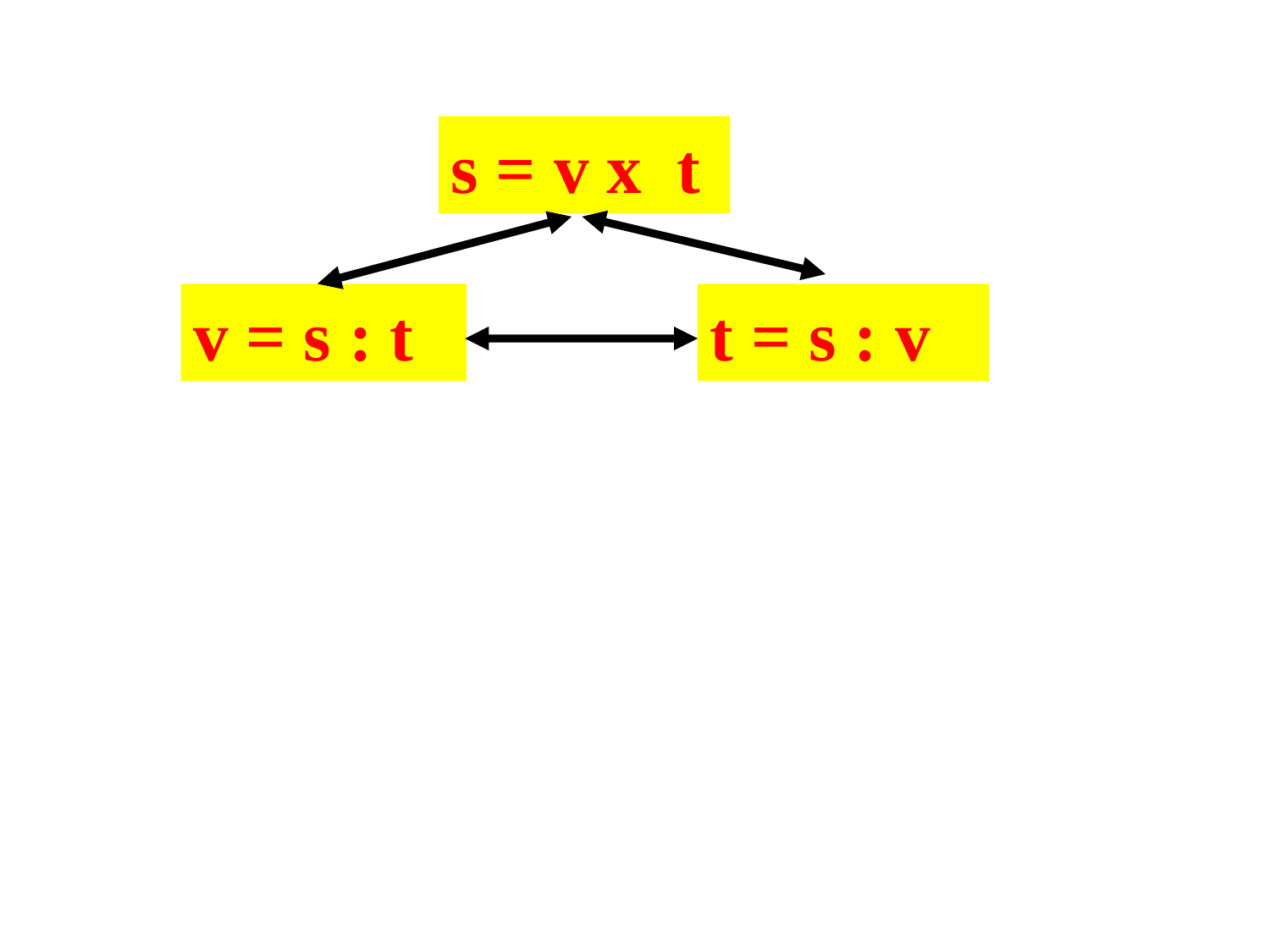

s = v x  t

v = s : t
t = s : v